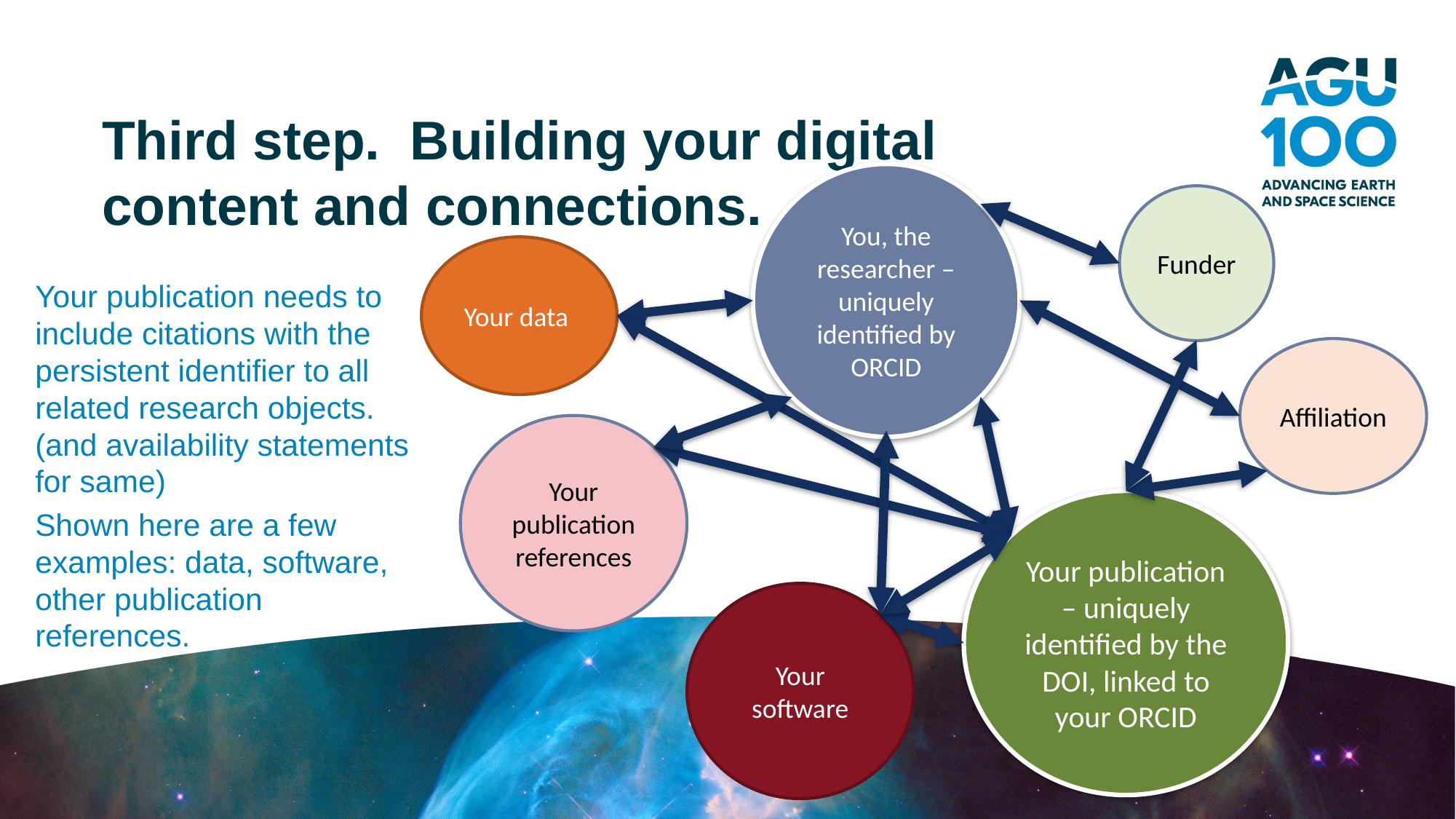

# Third step.  Building your digital content and connections.
You, the researcher – uniquely identified by ORCID
Funder
Your data
Your publication needs to include citations with the persistent identifier to all related research objects. (and availability statements for same)
Shown here are a few examples: data, software, other publication references.
Affiliation
Your publication references
Your publication – uniquely identified by the DOI, linked to your ORCID
Your software